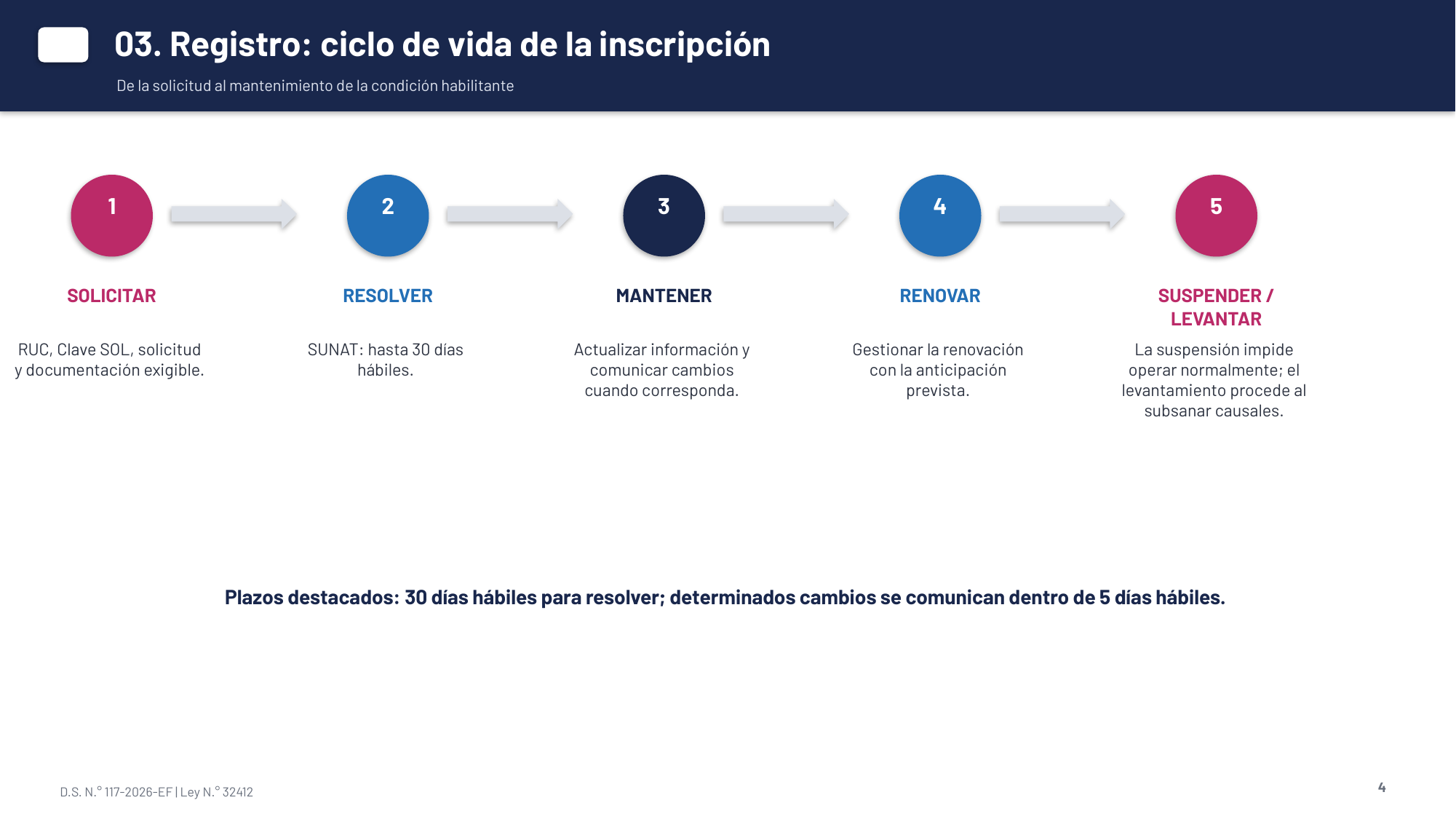

03. Registro: ciclo de vida de la inscripción

De la solicitud al mantenimiento de la condición habilitante

1
2
3
4
5

SOLICITAR
RESOLVER
MANTENER
RENOVAR
SUSPENDER / LEVANTAR
RUC, Clave SOL, solicitud y documentación exigible.
SUNAT: hasta 30 días hábiles.
Actualizar información y comunicar cambios cuando corresponda.
Gestionar la renovación con la anticipación prevista.
La suspensión impide operar normalmente; el levantamiento procede al subsanar causales.
Plazos destacados: 30 días hábiles para resolver; determinados cambios se comunican dentro de 5 días hábiles.
4
D.S. N.° 117-2026-EF | Ley N.° 32412